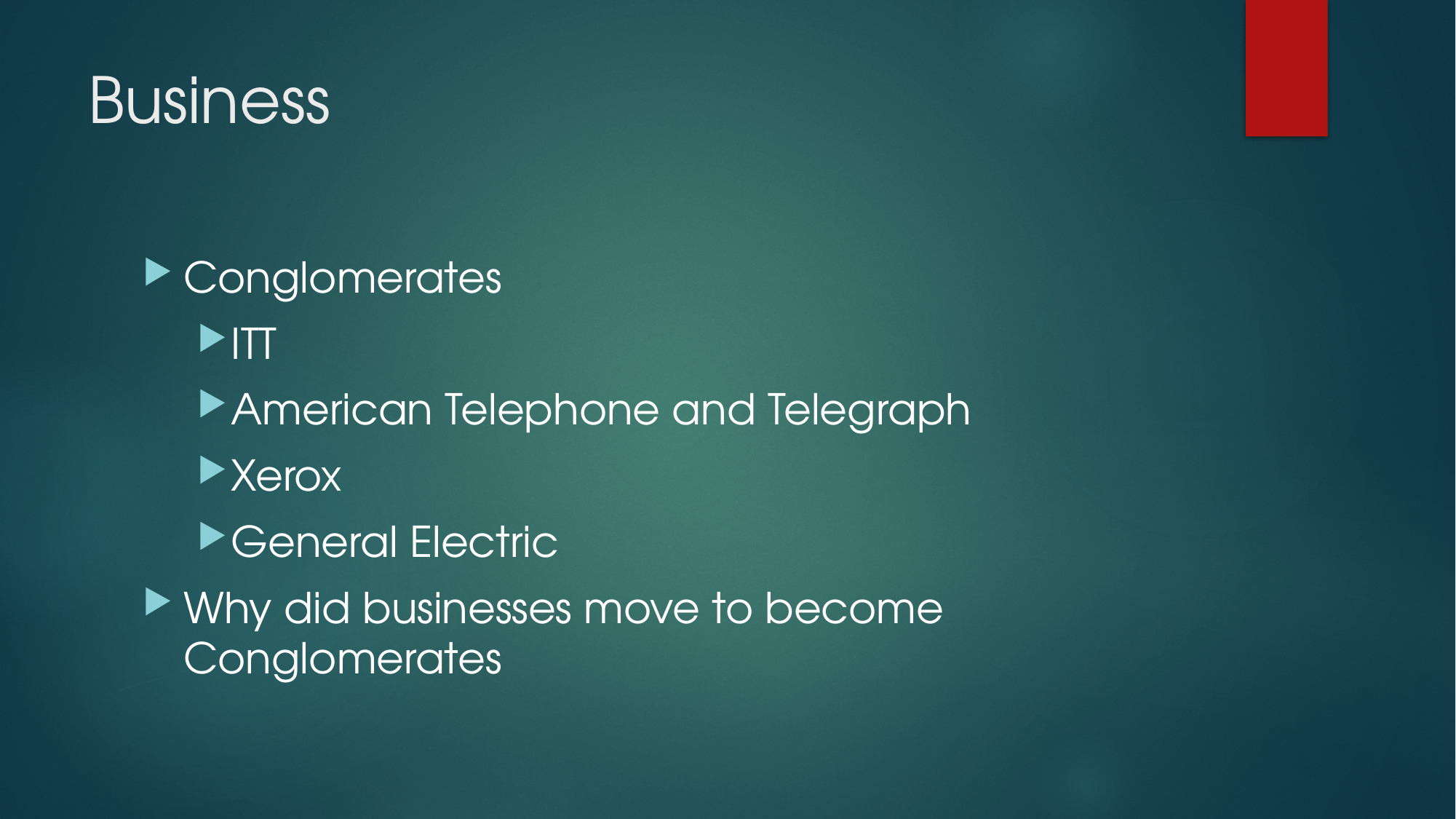

# Business
Conglomerates
ITT
American Telephone and Telegraph
Xerox
General Electric
Why did businesses move to become Conglomerates